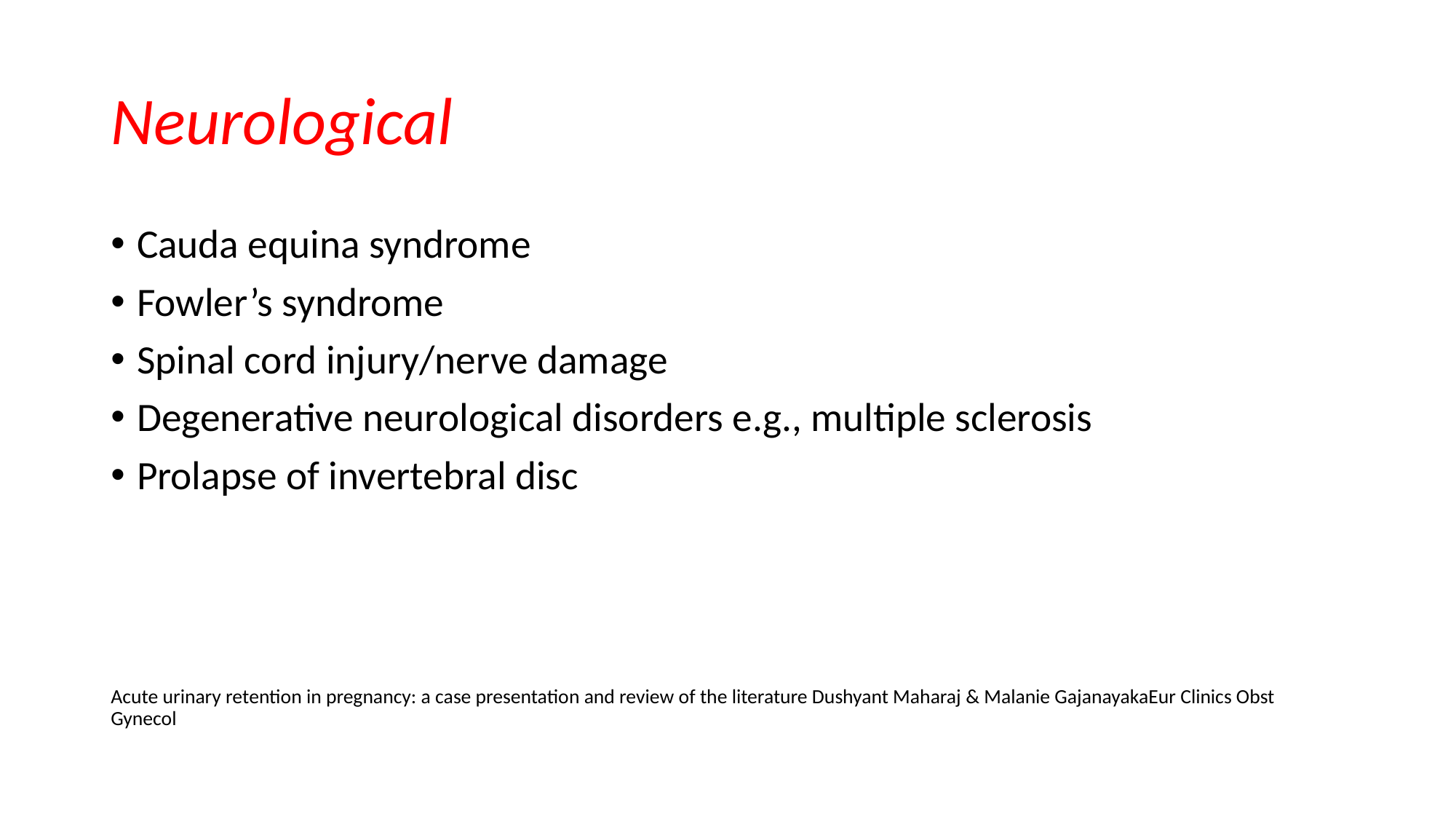

# Neurological
Cauda equina syndrome
Fowler’s syndrome
Spinal cord injury/nerve damage
Degenerative neurological disorders e.g., multiple sclerosis
Prolapse of invertebral disc

Acute urinary retention in pregnancy: a case presentation and review of the literature Dushyant Maharaj & Malanie GajanayakaEur Clinics Obst Gynecol